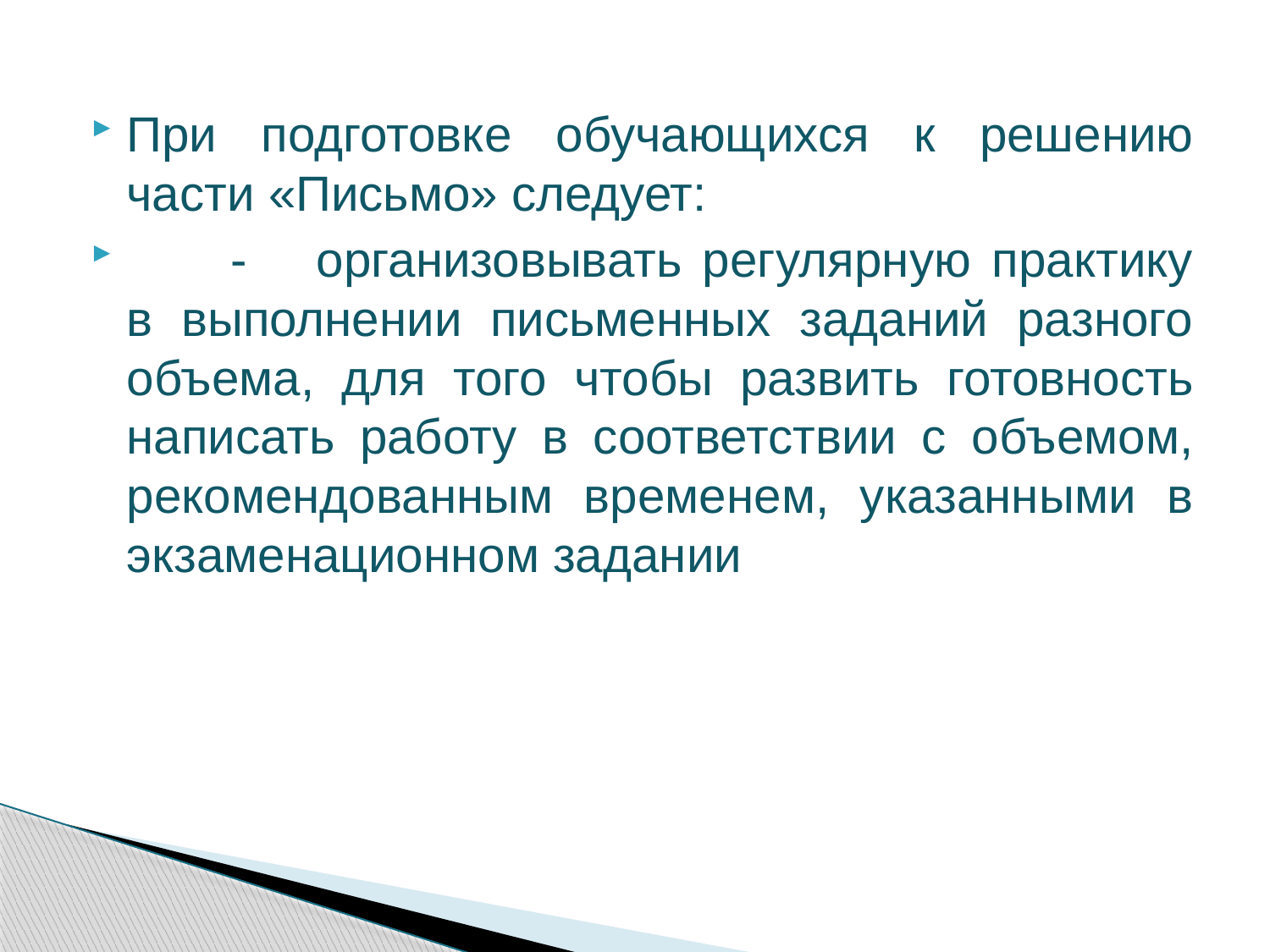

#
При подготовке обучающихся к решению части «Письмо» следует:
       -    организовывать регулярную практику в выполнении письменных заданий разного объема, для того чтобы развить готовность написать работу в соответствии с объемом, рекомендованным временем, указанными в экзаменационном задании